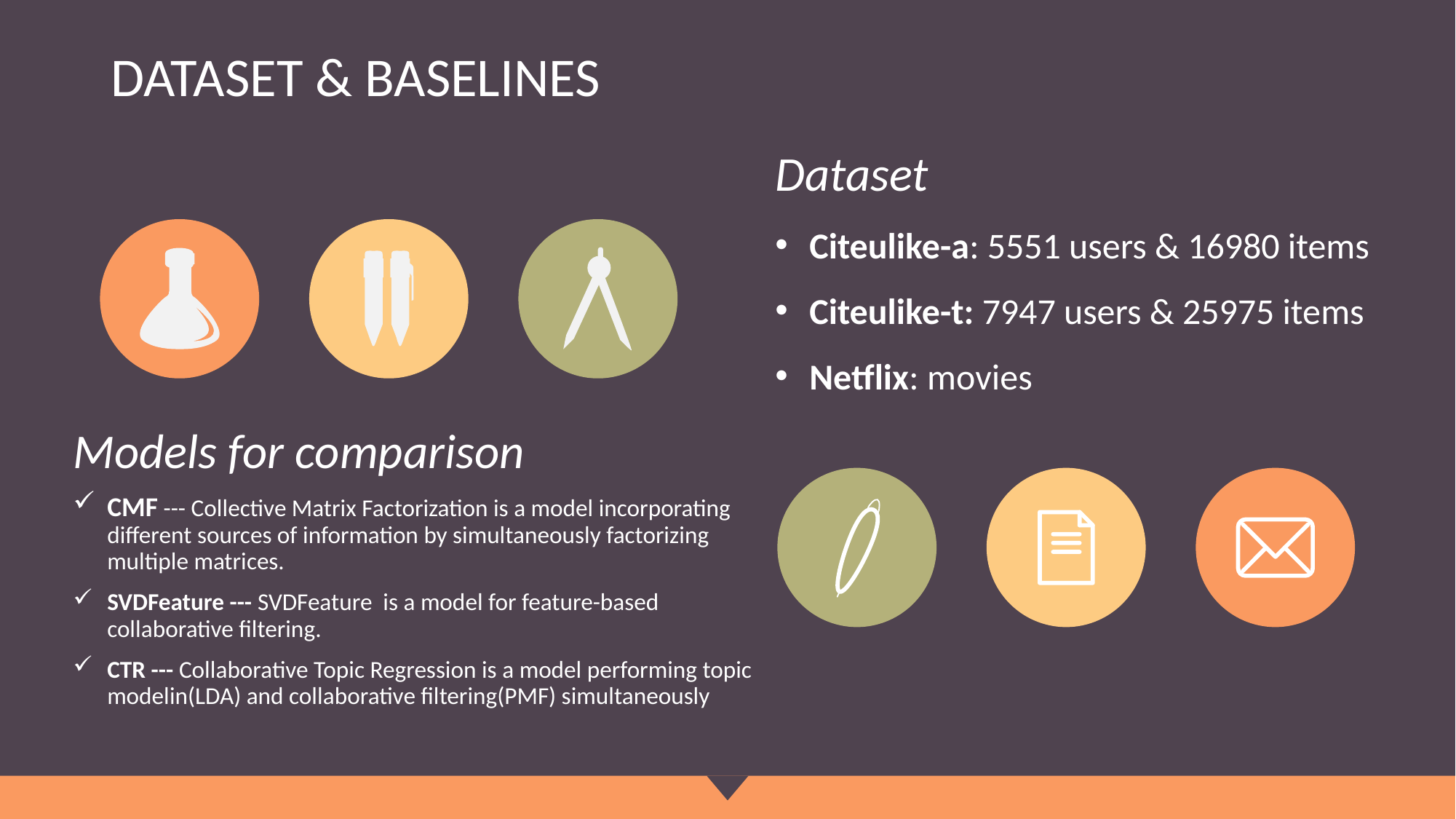

# Dataset & baselines
Dataset
Citeulike-a: 5551 users & 16980 items
Citeulike-t: 7947 users & 25975 items
Netflix: movies

Models for comparison
CMF --- Collective Matrix Factorization is a model incorporating different sources of information by simultaneously factorizing multiple matrices.
SVDFeature --- SVDFeature  is a model for feature-based collaborative filtering.
CTR --- Collaborative Topic Regression is a model performing topic modelin(LDA) and collaborative filtering(PMF) simultaneously